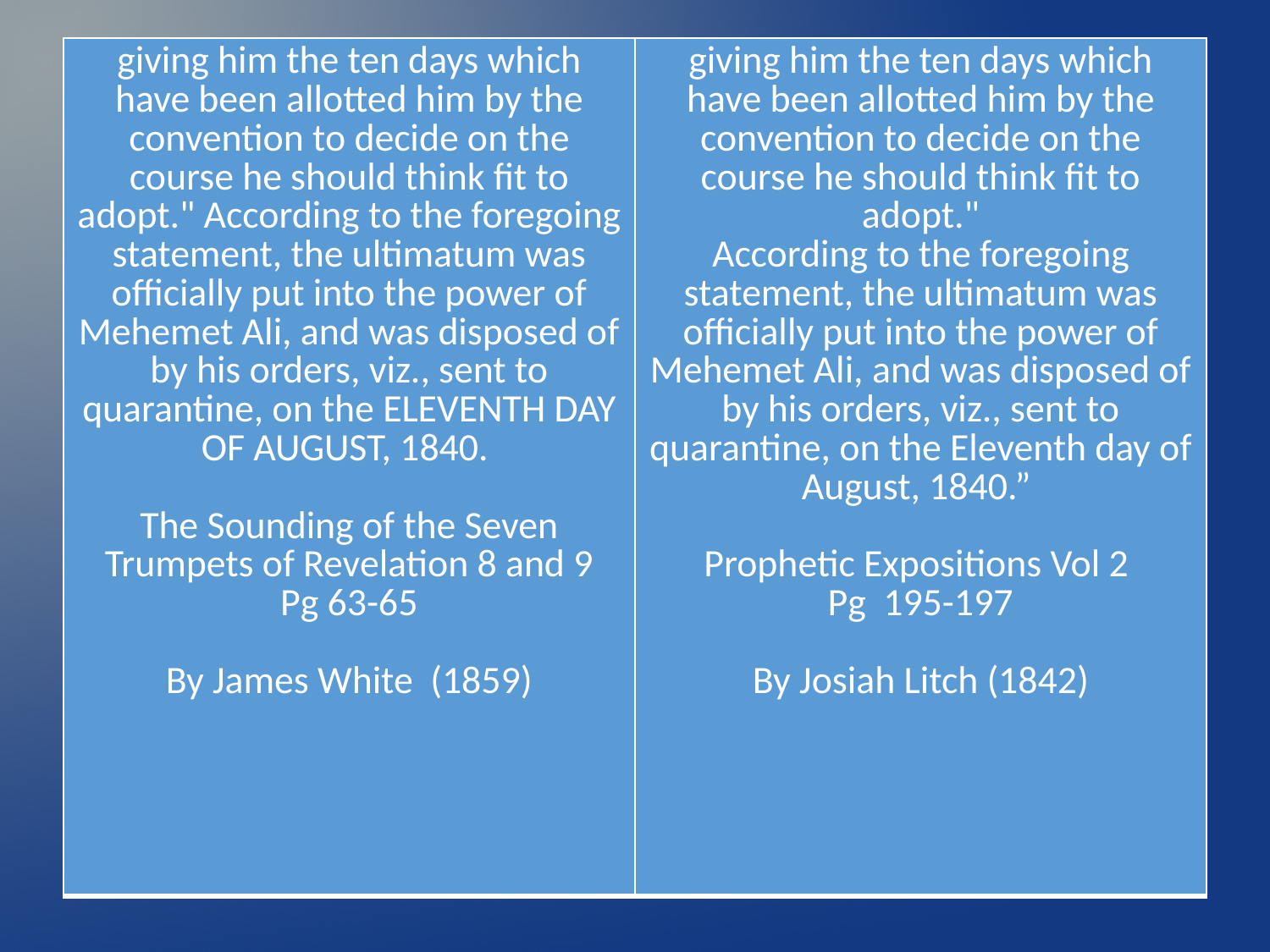

| giving him the ten days which have been allotted him by the convention to decide on the course he should think fit to adopt." According to the foregoing statement, the ultimatum was officially put into the power of Mehemet Ali, and was disposed of by his orders, viz., sent to quarantine, on the ELEVENTH DAY OF AUGUST, 1840. The Sounding of the Seven Trumpets of Revelation 8 and 9 Pg 63-65 By James White (1859) | giving him the ten days which have been allotted him by the convention to decide on the course he should think fit to adopt." According to the foregoing statement, the ultimatum was officially put into the power of Mehemet Ali, and was disposed of by his orders, viz., sent to quarantine, on the Eleventh day of August, 1840.” Prophetic Expositions Vol 2 Pg 195-197 By Josiah Litch (1842) |
| --- | --- |